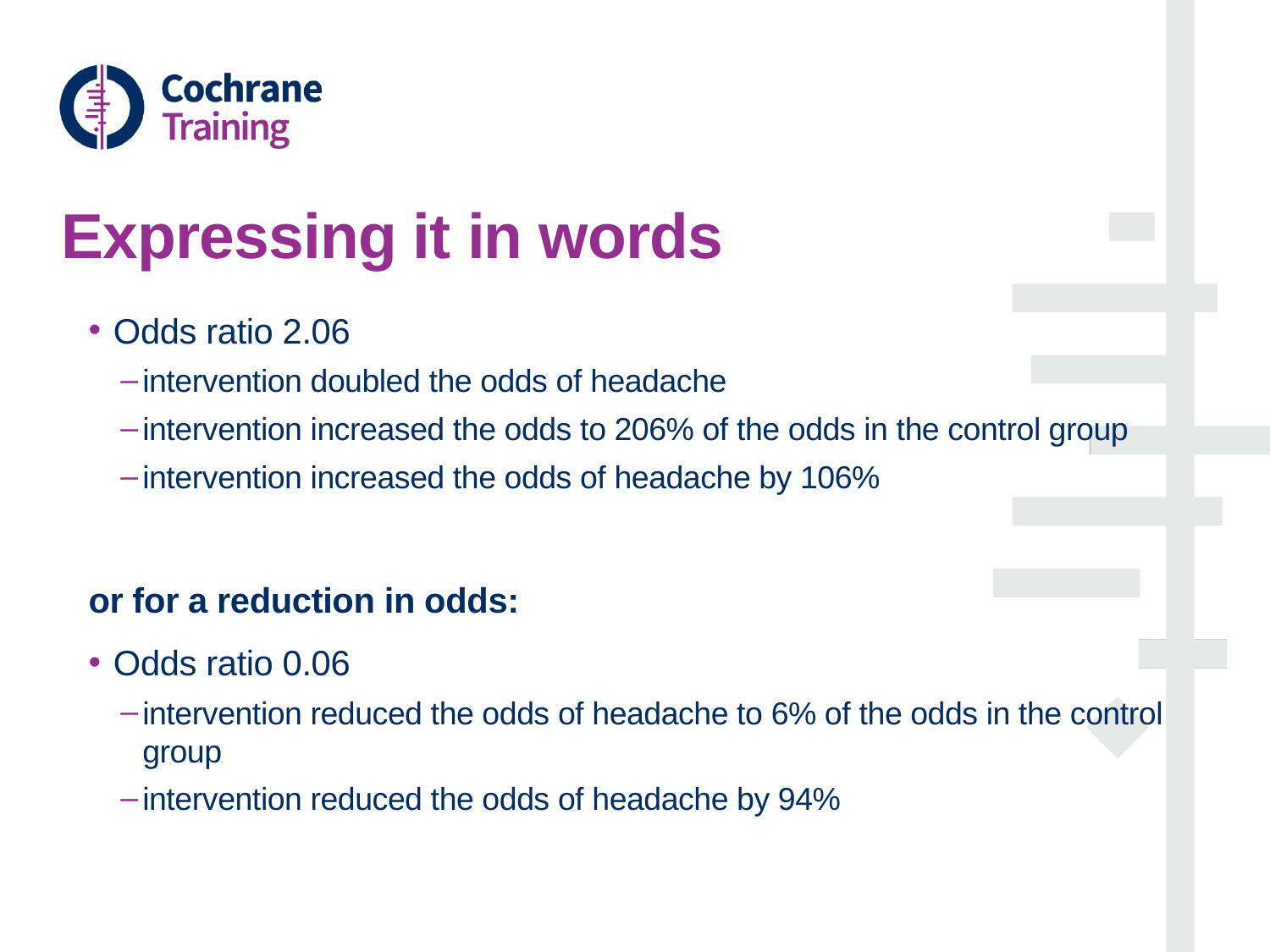

# Expressing it in words
Odds ratio 2.06
intervention doubled the odds of headache
intervention increased the odds to 206% of the odds in the control group
intervention increased the odds of headache by 106%

or for a reduction in odds:
Odds ratio 0.06
intervention reduced the odds of headache to 6% of the odds in the control group
intervention reduced the odds of headache by 94%